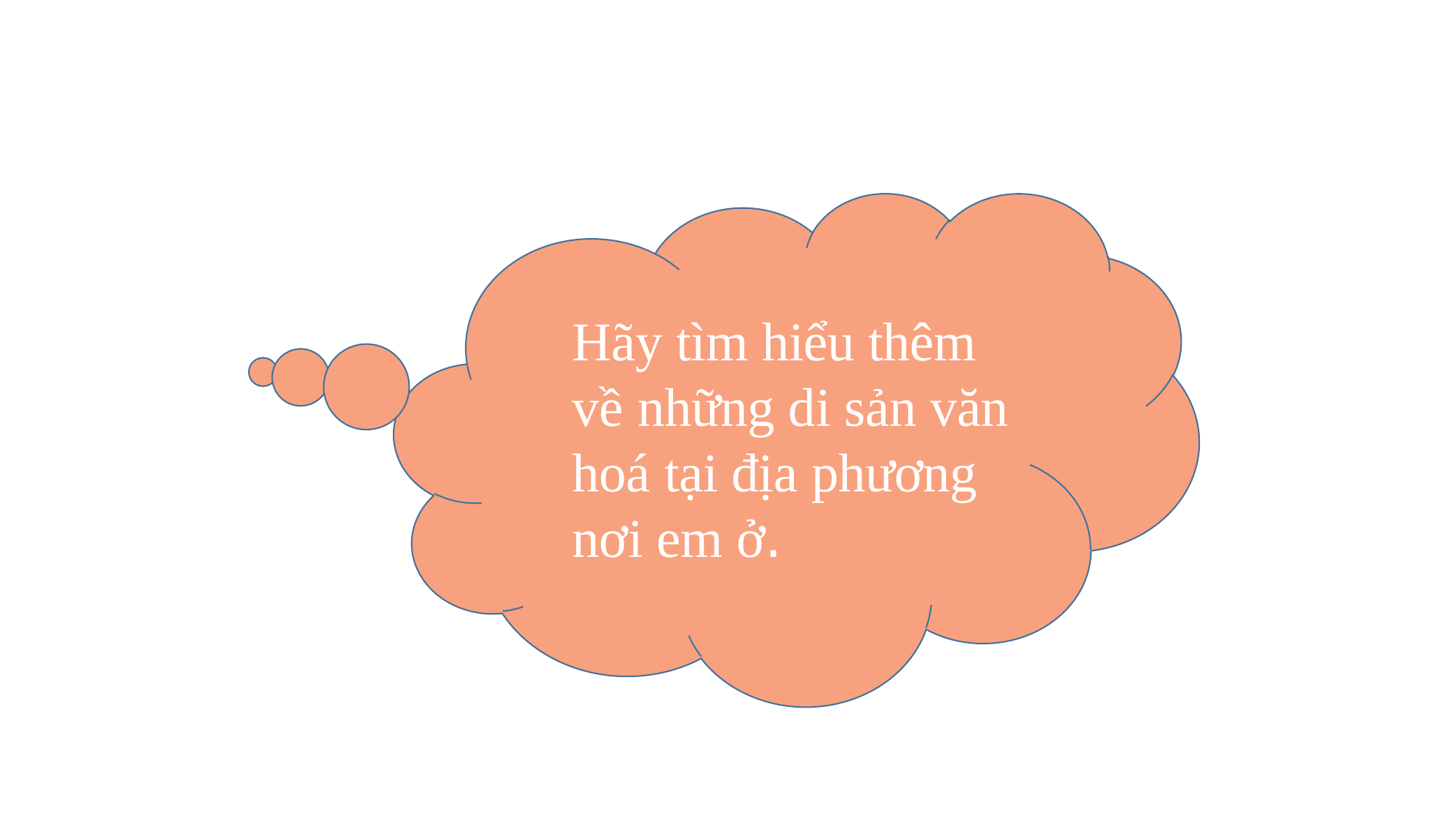

Hãy tìm hiểu thêm về những di sản văn hoá tại địa phương nơi em ở.